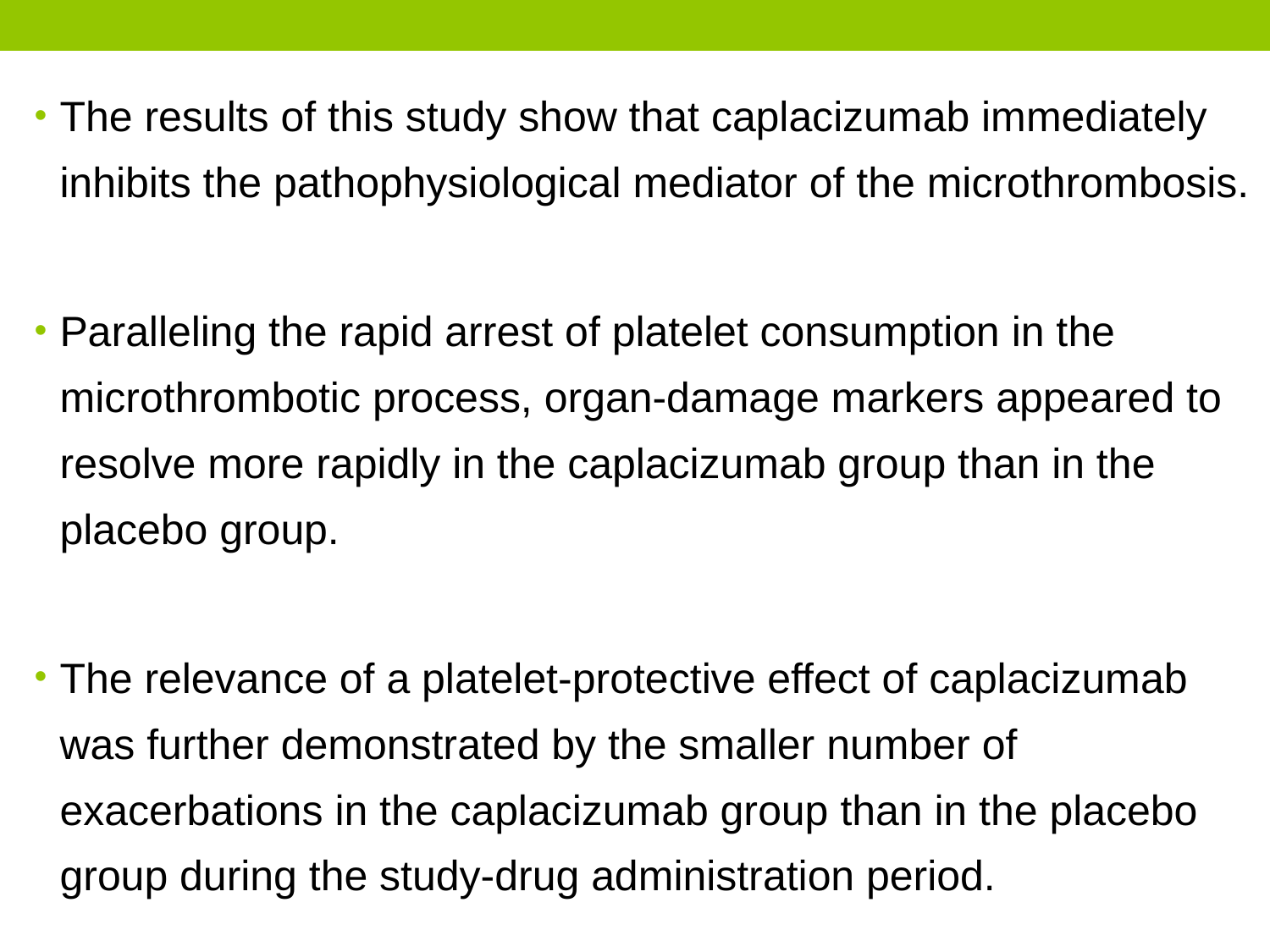

The results of this study show that caplacizumab immediately inhibits the pathophysiological mediator of the microthrombosis.

Paralleling the rapid arrest of platelet consumption in the microthrombotic process, organ-damage markers appeared to resolve more rapidly in the caplacizumab group than in the placebo group.

The relevance of a platelet-protective effect of caplacizumab was further demonstrated by the smaller number of exacerbations in the caplacizumab group than in the placebo group during the study-drug administration period.